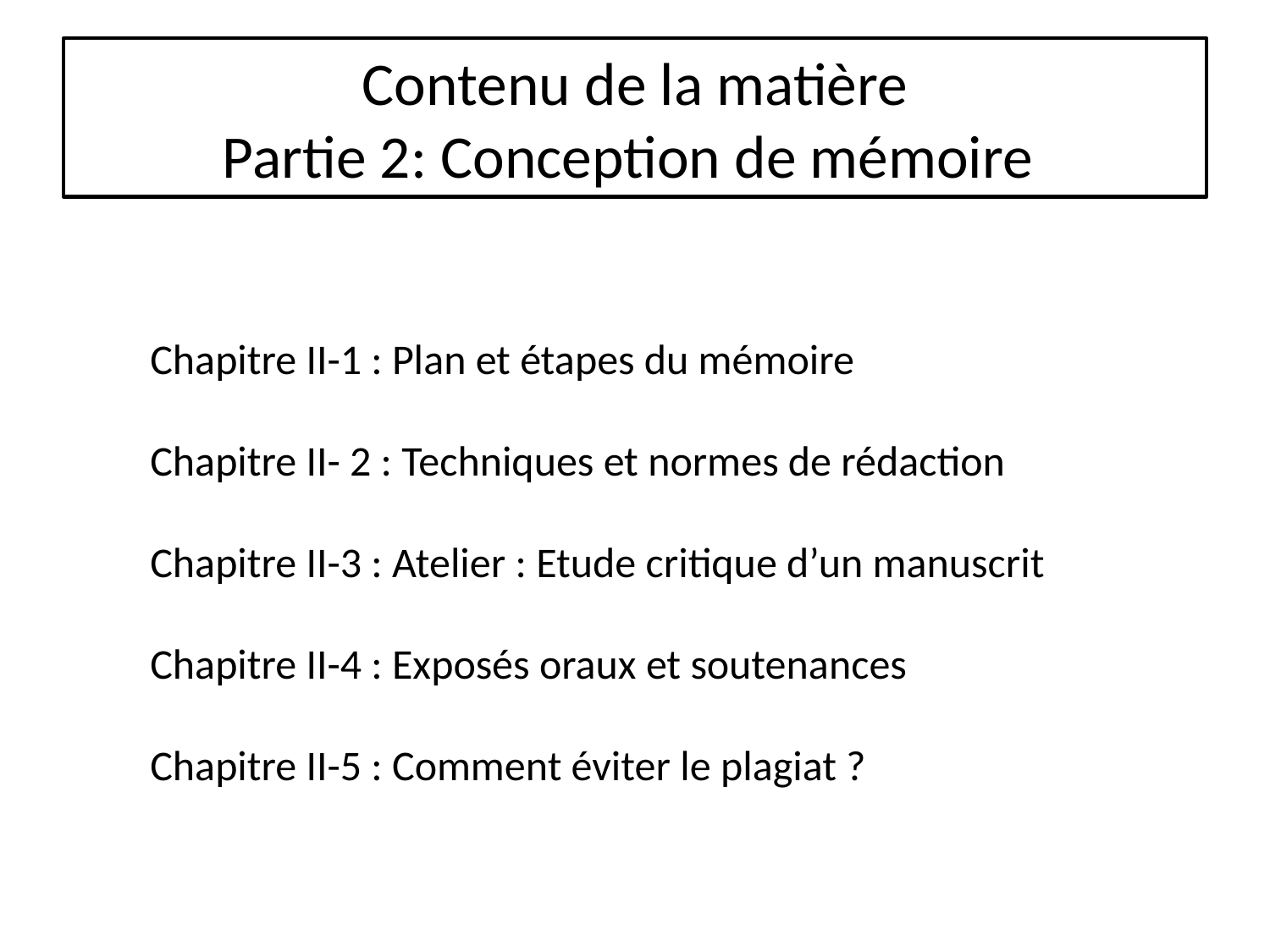

# Contenu de la matière Partie 2: Conception de mémoire
Chapitre II-1 : Plan et étapes du mémoire
Chapitre II- 2 : Techniques et normes de rédaction
Chapitre II-3 : Atelier : Etude critique d’un manuscrit
Chapitre II-4 : Exposés oraux et soutenances
Chapitre II-5 : Comment éviter le plagiat ?